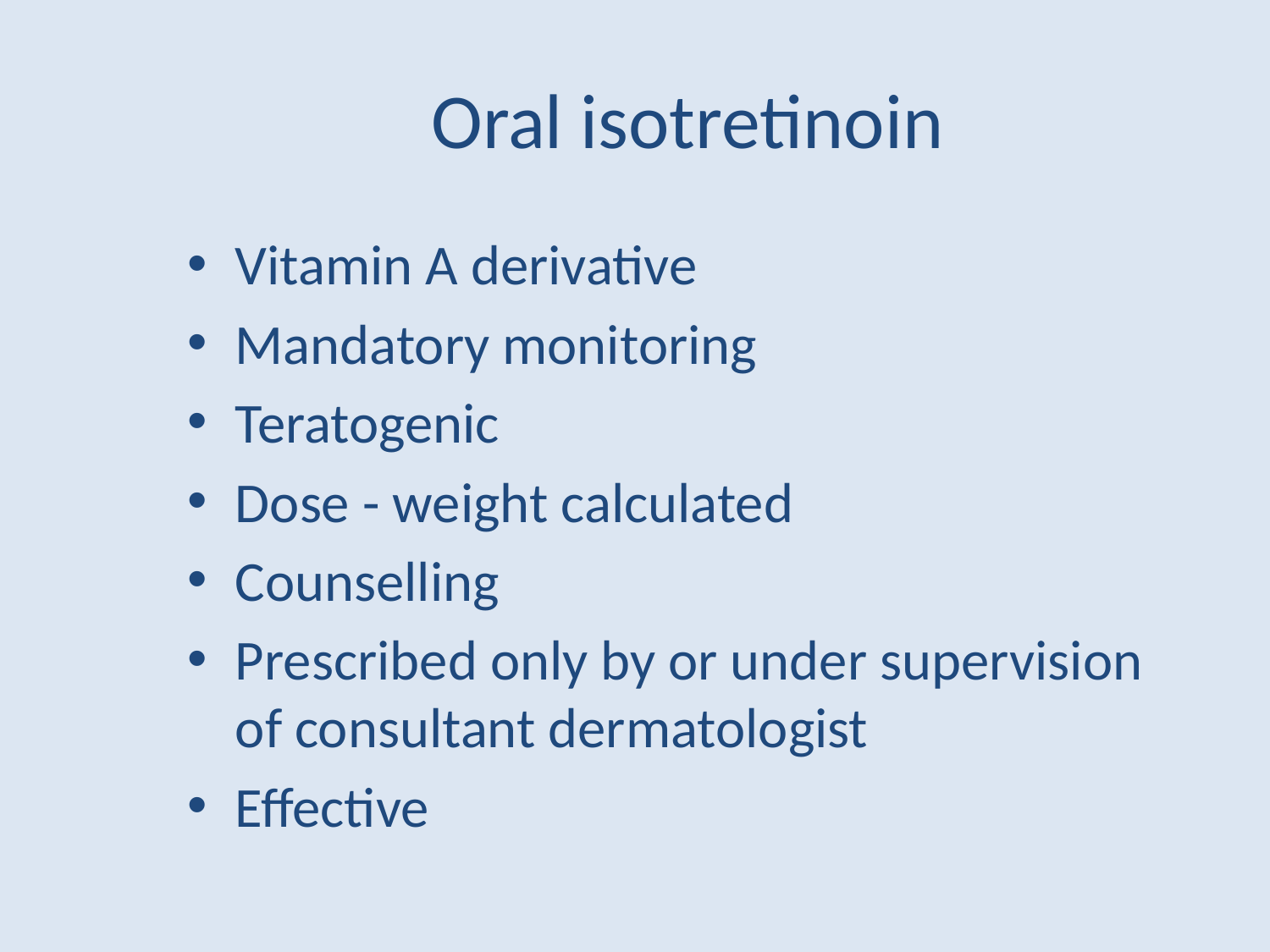

Oral isotretinoin
Vitamin A derivative
Mandatory monitoring
Teratogenic
Dose - weight calculated
Counselling
Prescribed only by or under supervision of consultant dermatologist
Effective